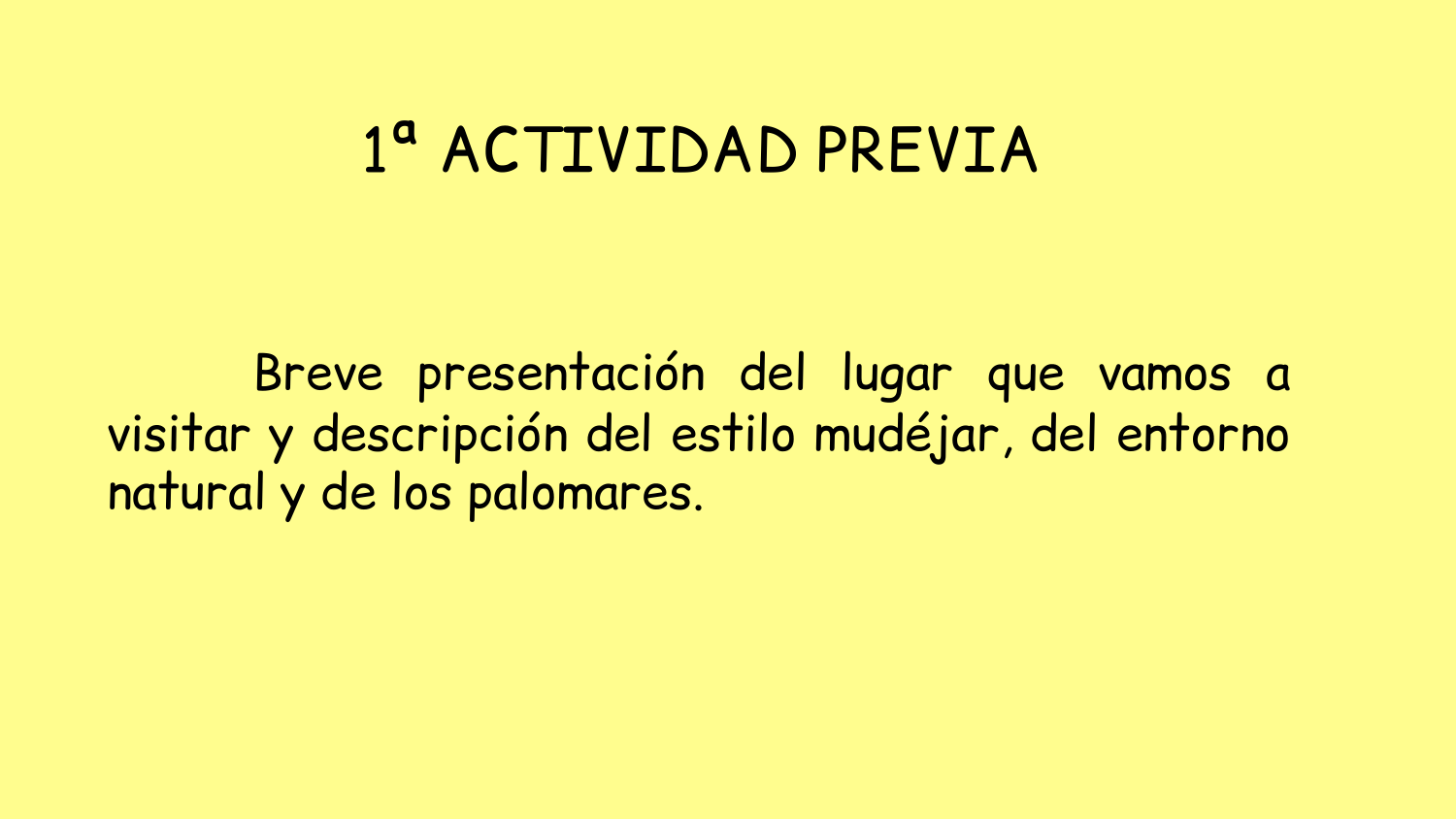

# 1ª ACTIVIDAD PREVIA

	Breve presentación del lugar que vamos a visitar y descripción del estilo mudéjar, del entorno natural y de los palomares.